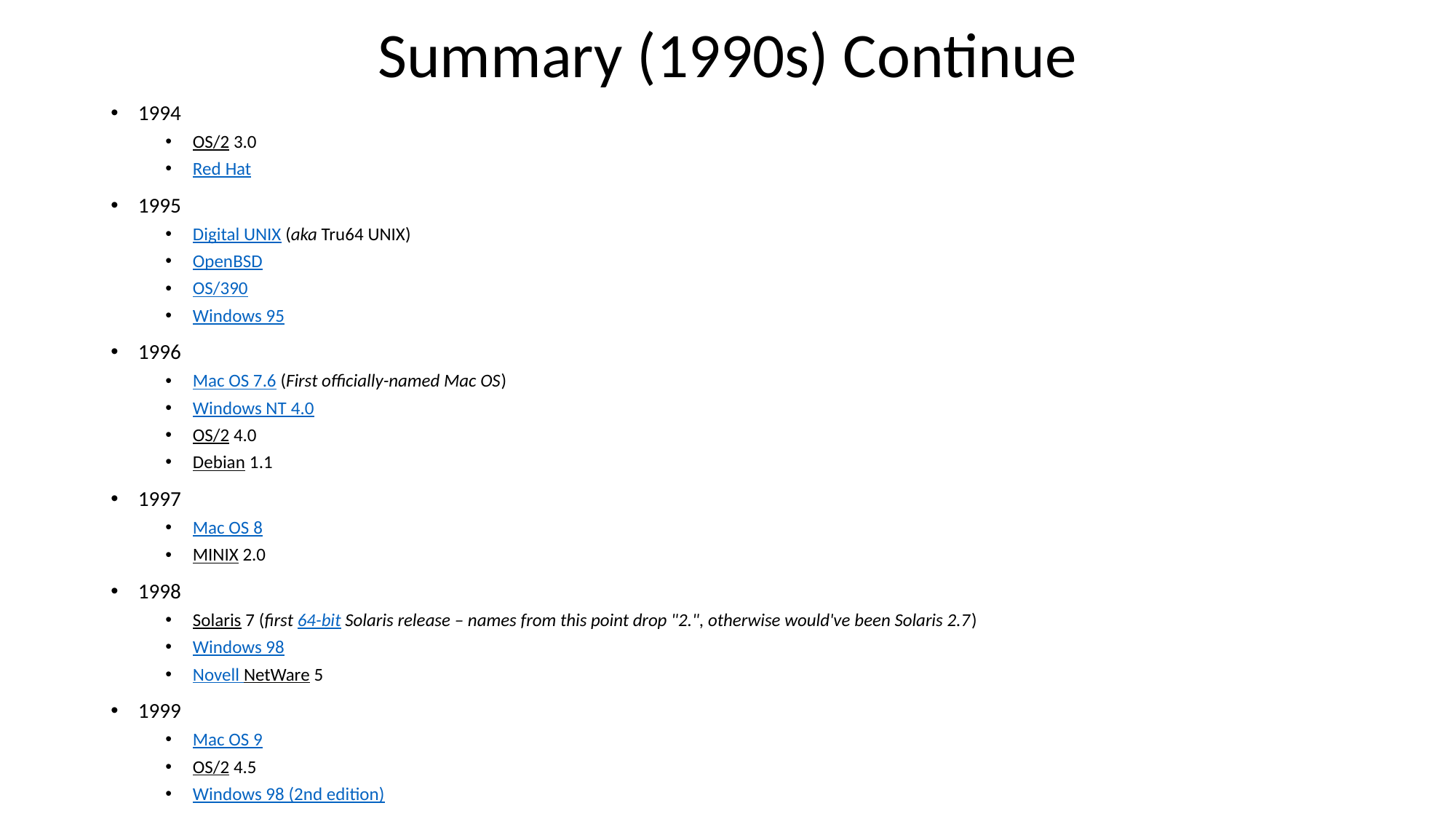

# Summary (1990s) Continue
1994
OS/2 3.0
Red Hat
1995
Digital UNIX (aka Tru64 UNIX)
OpenBSD
OS/390
Windows 95
1996
Mac OS 7.6 (First officially-named Mac OS)
Windows NT 4.0
OS/2 4.0
Debian 1.1
1997
Mac OS 8
MINIX 2.0
1998
Solaris 7 (first 64-bit Solaris release – names from this point drop "2.", otherwise would've been Solaris 2.7)
Windows 98
Novell NetWare 5
1999
Mac OS 9
OS/2 4.5
Windows 98 (2nd edition)